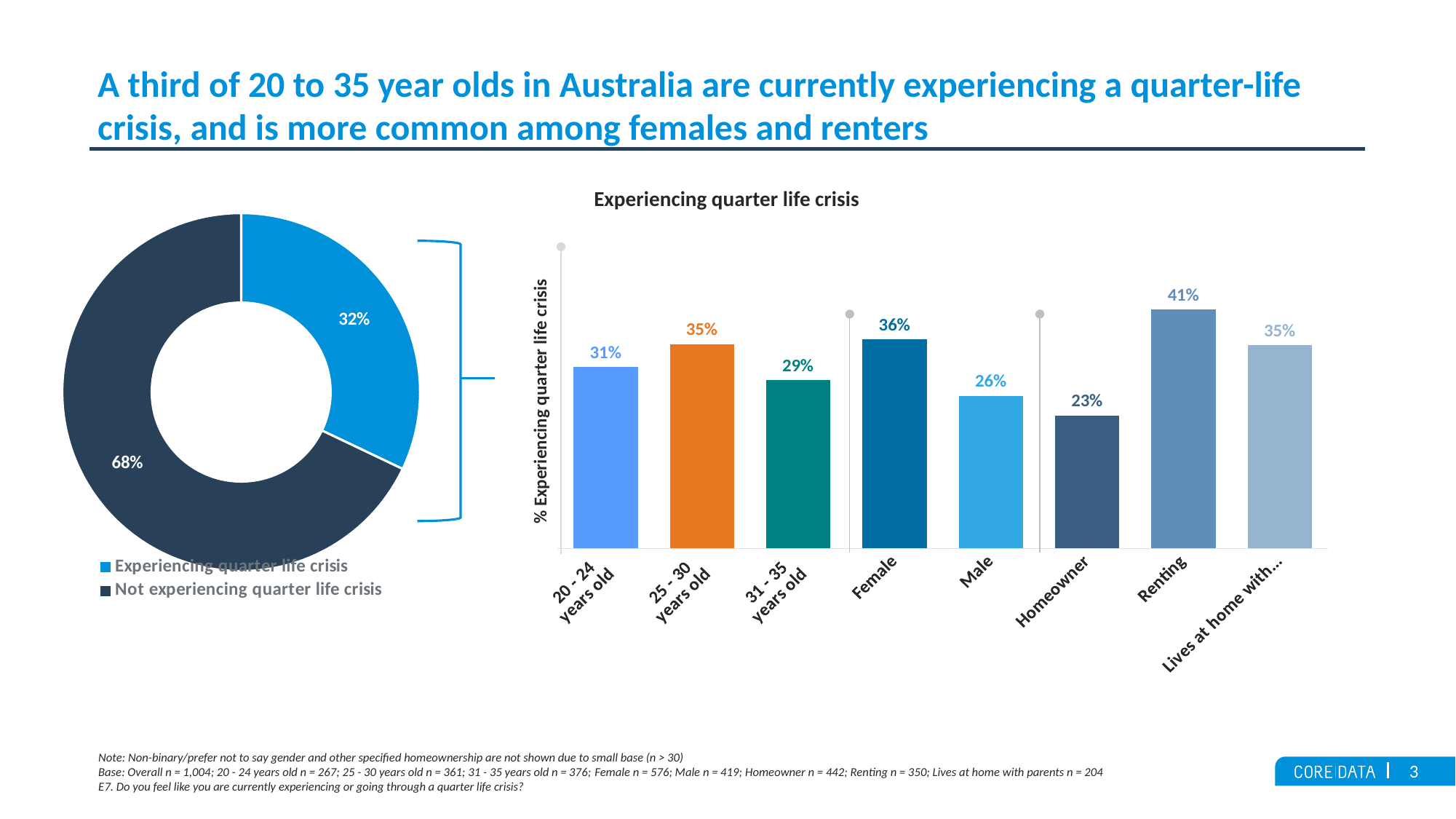

# A third of 20 to 35 year olds in Australia are currently experiencing a quarter-life crisis, and is more common among females and renters
Experiencing quarter life crisis

### Chart

| Category | Column1 |
|---|---|
| Experiencing quarter life crisis | 0.3207171314741 |
| Not experiencing quarter life crisis | 0.6792828685259 |

### Chart

| Category | Overall |
|---|---|
| 20 - 24
years old | 0.314606741573 |
| 25 - 30
years old | 0.3545706371191 |
| 31 - 35
years old | 0.2925531914894 |
| Female | 0.3628472222222 |
| Male | 0.2649164677804 |
| Homeowner | 0.2307692307692 |
| Renting | 0.4142857142857 |
| Lives at home with parents | 0.3529411764706 |
% Experiencing quarter life crisis
Note: Non-binary/prefer not to say gender and other specified homeownership are not shown due to small base (n > 30)
Base: Overall n = 1,004; 20 - 24 years old n = 267; 25 - 30 years old n = 361; 31 - 35 years old n = 376; Female n = 576; Male n = 419; Homeowner n = 442; Renting n = 350; Lives at home with parents n = 204
E7. Do you feel like you are currently experiencing or going through a quarter life crisis?